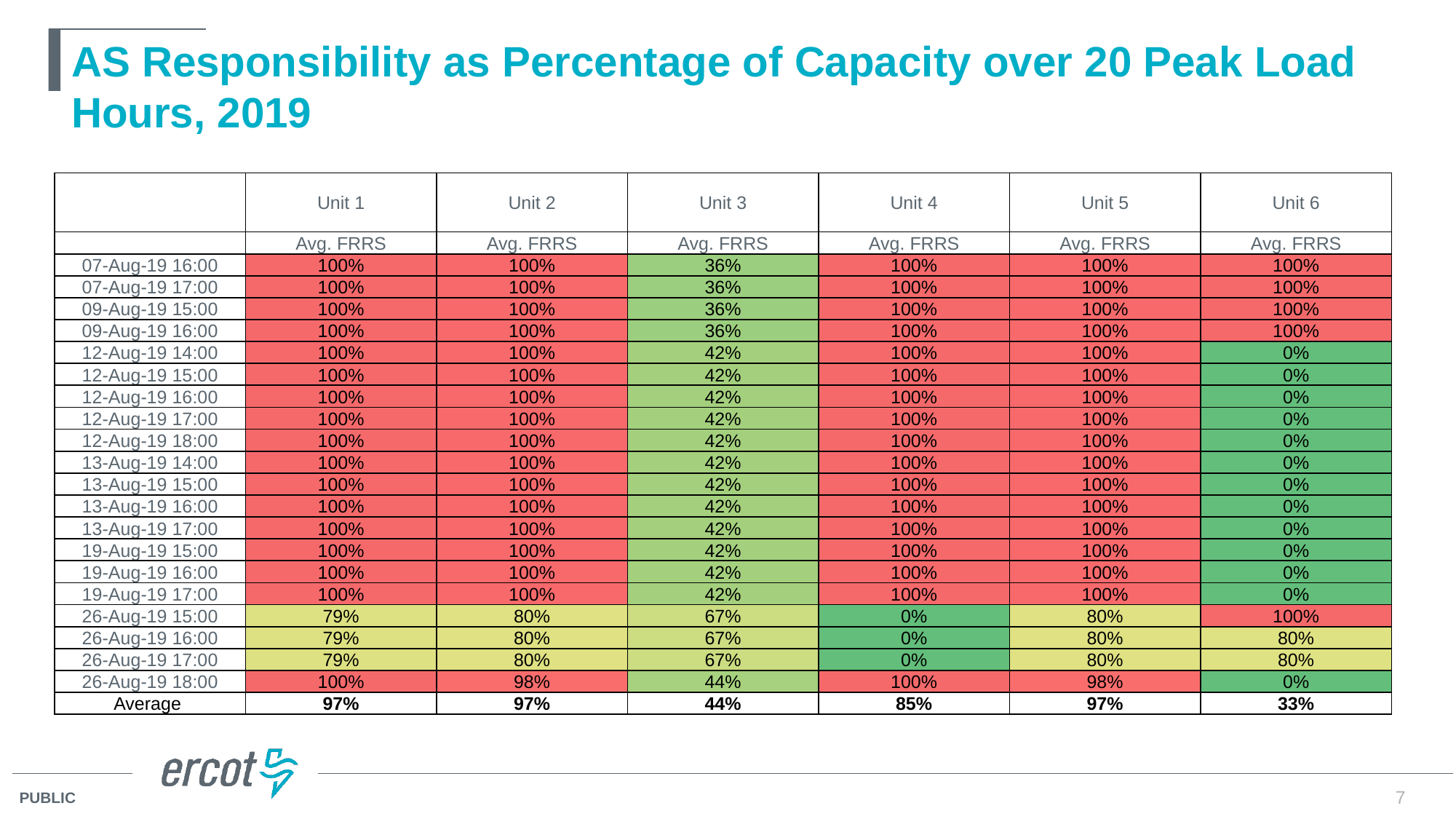

# AS Responsibility as Percentage of Capacity over 20 Peak Load Hours, 2019

|  | Unit 1 | Unit 2 | Unit 3 | Unit 4 | Unit 5 | Unit 6 |
| --- | --- | --- | --- | --- | --- | --- |
|  | Avg. FRRS | Avg. FRRS | Avg. FRRS | Avg. FRRS | Avg. FRRS | Avg. FRRS |
| 07-Aug-19 16:00 | 100% | 100% | 36% | 100% | 100% | 100% |
| 07-Aug-19 17:00 | 100% | 100% | 36% | 100% | 100% | 100% |
| 09-Aug-19 15:00 | 100% | 100% | 36% | 100% | 100% | 100% |
| 09-Aug-19 16:00 | 100% | 100% | 36% | 100% | 100% | 100% |
| 12-Aug-19 14:00 | 100% | 100% | 42% | 100% | 100% | 0% |
| 12-Aug-19 15:00 | 100% | 100% | 42% | 100% | 100% | 0% |
| 12-Aug-19 16:00 | 100% | 100% | 42% | 100% | 100% | 0% |
| 12-Aug-19 17:00 | 100% | 100% | 42% | 100% | 100% | 0% |
| 12-Aug-19 18:00 | 100% | 100% | 42% | 100% | 100% | 0% |
| 13-Aug-19 14:00 | 100% | 100% | 42% | 100% | 100% | 0% |
| 13-Aug-19 15:00 | 100% | 100% | 42% | 100% | 100% | 0% |
| 13-Aug-19 16:00 | 100% | 100% | 42% | 100% | 100% | 0% |
| 13-Aug-19 17:00 | 100% | 100% | 42% | 100% | 100% | 0% |
| 19-Aug-19 15:00 | 100% | 100% | 42% | 100% | 100% | 0% |
| 19-Aug-19 16:00 | 100% | 100% | 42% | 100% | 100% | 0% |
| 19-Aug-19 17:00 | 100% | 100% | 42% | 100% | 100% | 0% |
| 26-Aug-19 15:00 | 79% | 80% | 67% | 0% | 80% | 100% |
| 26-Aug-19 16:00 | 79% | 80% | 67% | 0% | 80% | 80% |
| 26-Aug-19 17:00 | 79% | 80% | 67% | 0% | 80% | 80% |
| 26-Aug-19 18:00 | 100% | 98% | 44% | 100% | 98% | 0% |
| Average | 97% | 97% | 44% | 85% | 97% | 33% |
7